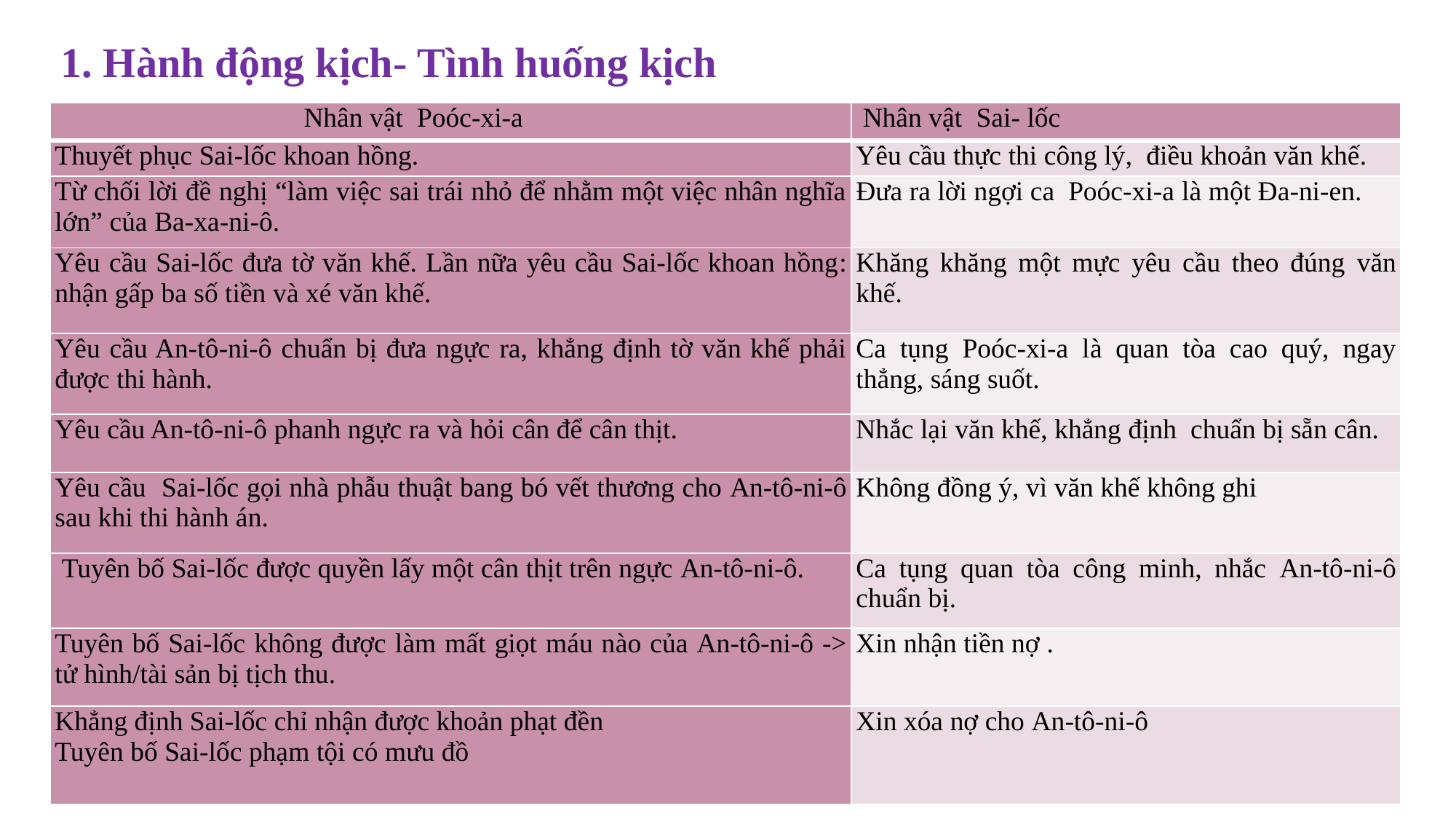

1. Hành động kịch- Tình huống kịch
| Nhân vật Poóc-xi-a | Nhân vật Sai- lốc |
| --- | --- |
| Thuyết phục Sai-lốc khoan hồng. | Yêu cầu thực thi công lý, điều khoản văn khế. |
| Từ chối lời đề nghị “làm việc sai trái nhỏ để nhằm một việc nhân nghĩa lớn” của Ba-xa-ni-ô. | Đưa ra lời ngợi ca Poóc-xi-a là một Đa-ni-en. |
| Yêu cầu Sai-lốc đưa tờ văn khế. Lần nữa yêu cầu Sai-lốc khoan hồng: nhận gấp ba số tiền và xé văn khế. | Khăng khăng một mực yêu cầu theo đúng văn khế. |
| Yêu cầu An-tô-ni-ô chuẩn bị đưa ngực ra, khẳng định tờ văn khế phải được thi hành. | Ca tụng Poóc-xi-a là quan tòa cao quý, ngay thẳng, sáng suốt. |
| Yêu cầu An-tô-ni-ô phanh ngực ra và hỏi cân để cân thịt. | Nhắc lại văn khế, khẳng định chuẩn bị sẵn cân. |
| Yêu cầu Sai-lốc gọi nhà phẫu thuật bang bó vết thương cho An-tô-ni-ô sau khi thi hành án. | Không đồng ý, vì văn khế không ghi |
| Tuyên bố Sai-lốc được quyền lấy một cân thịt trên ngực An-tô-ni-ô. | Ca tụng quan tòa công minh, nhắc An-tô-ni-ô chuẩn bị. |
| Tuyên bố Sai-lốc không được làm mất giọt máu nào của An-tô-ni-ô -> tử hình/tài sản bị tịch thu. | Xin nhận tiền nợ . |
| Khẳng định Sai-lốc chỉ nhận được khoản phạt đền Tuyên bố Sai-lốc phạm tội có mưu đồ | Xin xóa nợ cho An-tô-ni-ô |